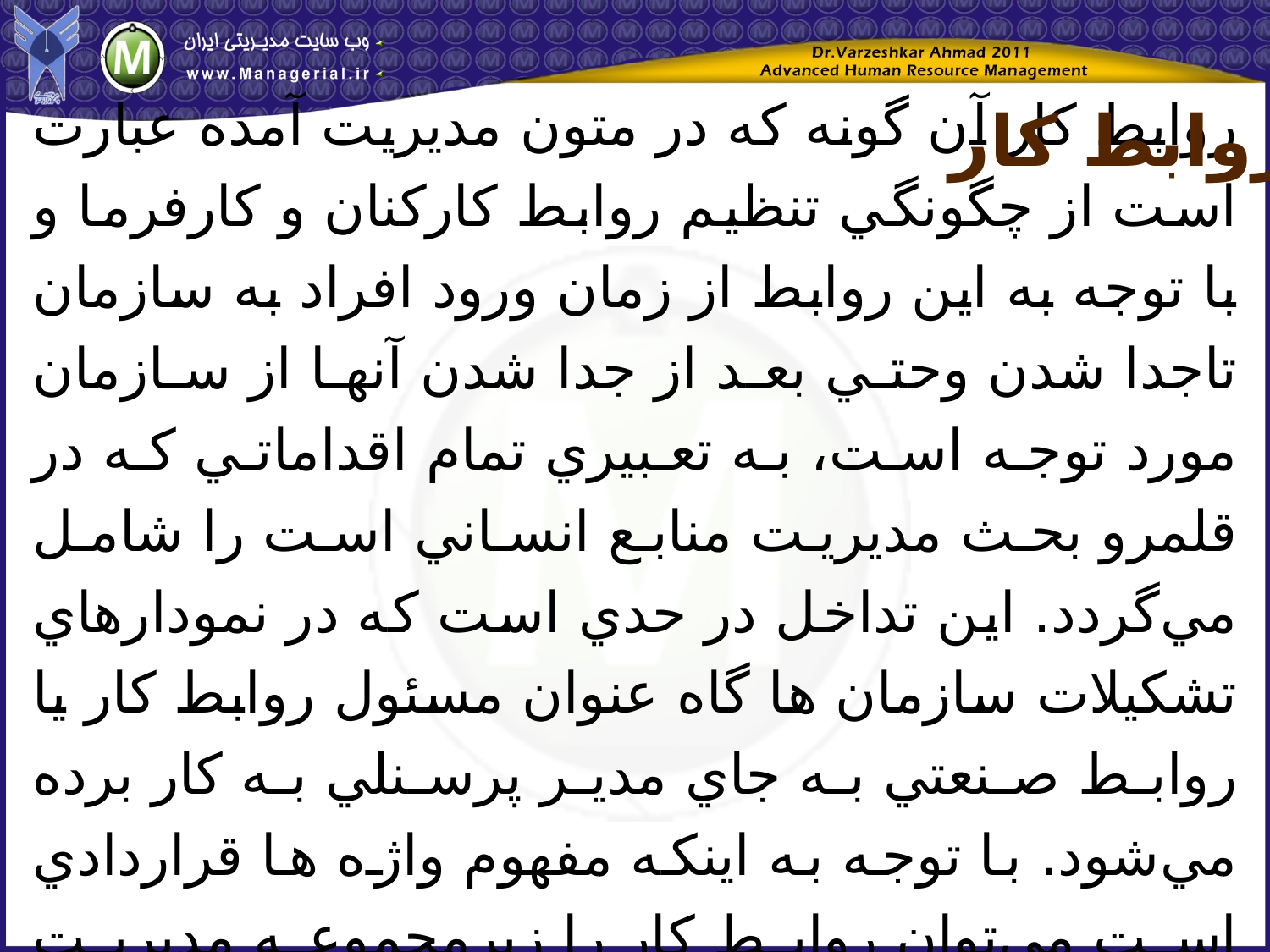

روابط كار
روابط كار آن گونه كه در متون مديريت آمده عبارت است از چگونگي تنظيم روابط كاركنان و كارفرما و با توجه به اين روابط از زمان ورود افراد به سازمان تاجدا شدن وحتي بعد از جدا شدن آنها از سازمان مورد توجه است، به تعبيري تمام اقداماتي كه در قلمرو بحث مديريت منابع انساني است را شامل مي‌گردد. اين تداخل در حدي است كه در نمودارهاي تشكيلات سازمان ها گاه عنوان مسئول روابط كار يا روابط صنعتي به جاي مدير پرسنلي به كار برده مي‌شود. با توجه به اينكه مفهوم واژه ها قراردادي است مي‌توان روابط كار را زيرمجموعه مديريت منابع انساني قلمداد نمود.